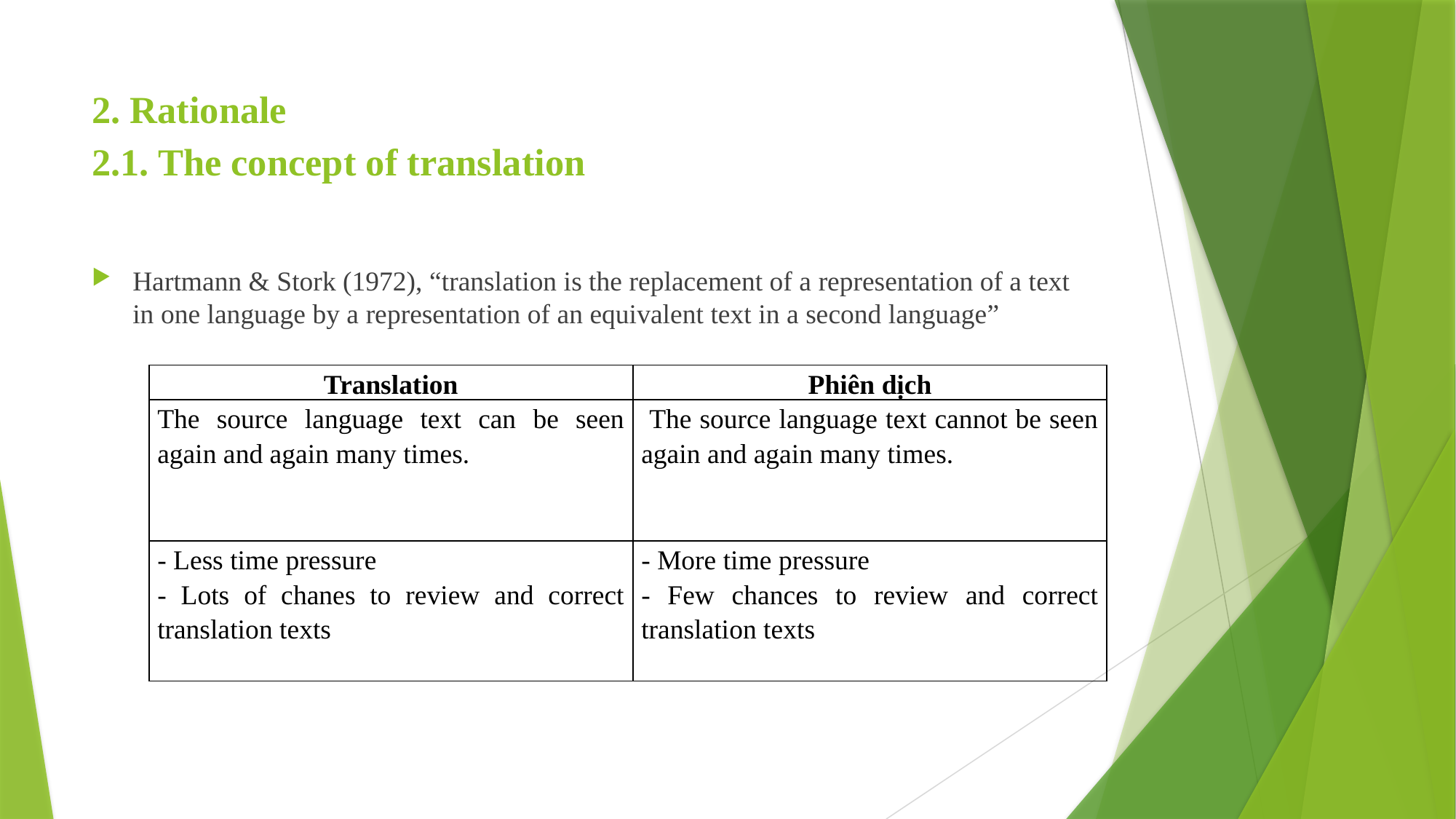

# 2. Rationale 2.1. The concept of translation
Hartmann & Stork (1972), “translation is the replacement of a representation of a text in one language by a representation of an equivalent text in a second language”

| Translation | Phiên dịch |
| --- | --- |
| The source language text can be seen again and again many times. | The source language text cannot be seen again and again many times. |
| - Less time pressure - Lots of chanes to review and correct translation texts | - More time pressure - Few chances to review and correct translation texts |